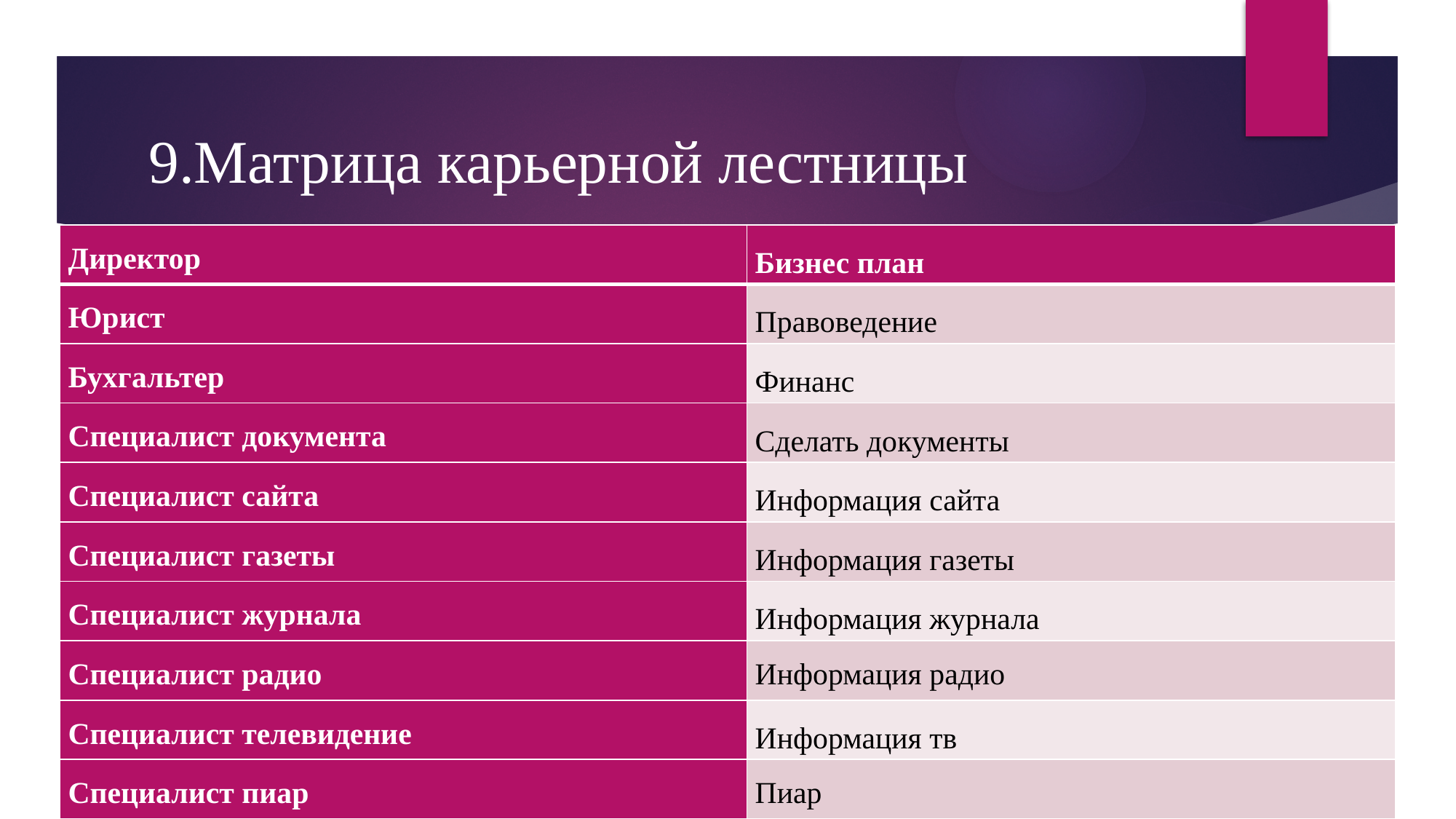

# 9.Матрица карьерной лестницы
| Директор | Бизнес план |
| --- | --- |
| Юрист | Правоведение |
| Бухгальтер | Финанс |
| Специалист документа | Сделать документы |
| Специалист сайта | Информация сайта |
| Специалист газеты | Информация газеты |
| Специалист журнала | Информация журнала |
| Специалист радио | Информация радио |
| Специалист телевидение | Информация тв |
| Специалист пиар | Пиар |